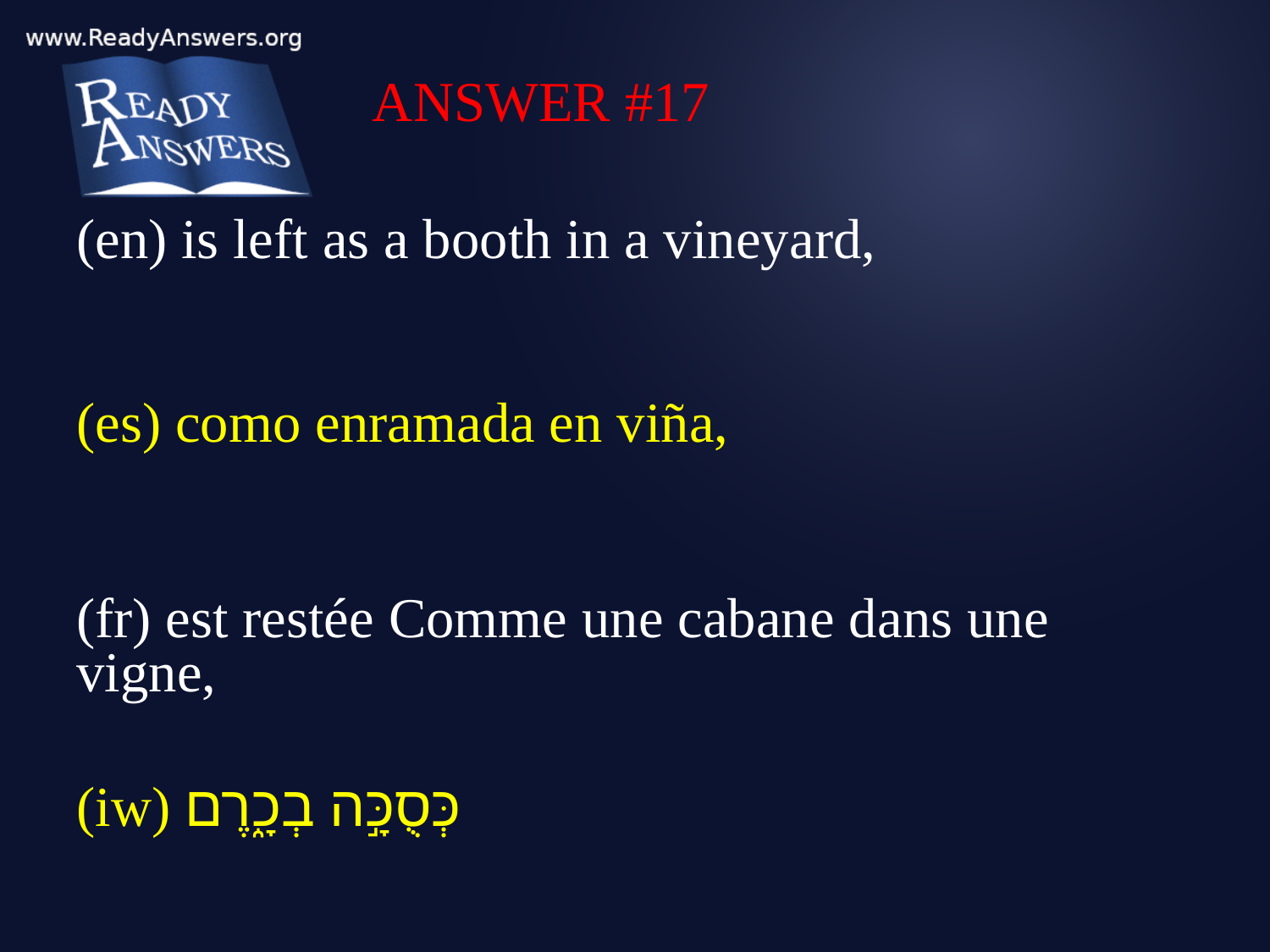

ANSWER #17
(en) is left as a booth in a vineyard,
(es) como enramada en viña,
(fr) est restée Comme une cabane dans une vigne,
(iw) כְּסֻכָּ֣ה בְכָ֑רֶם